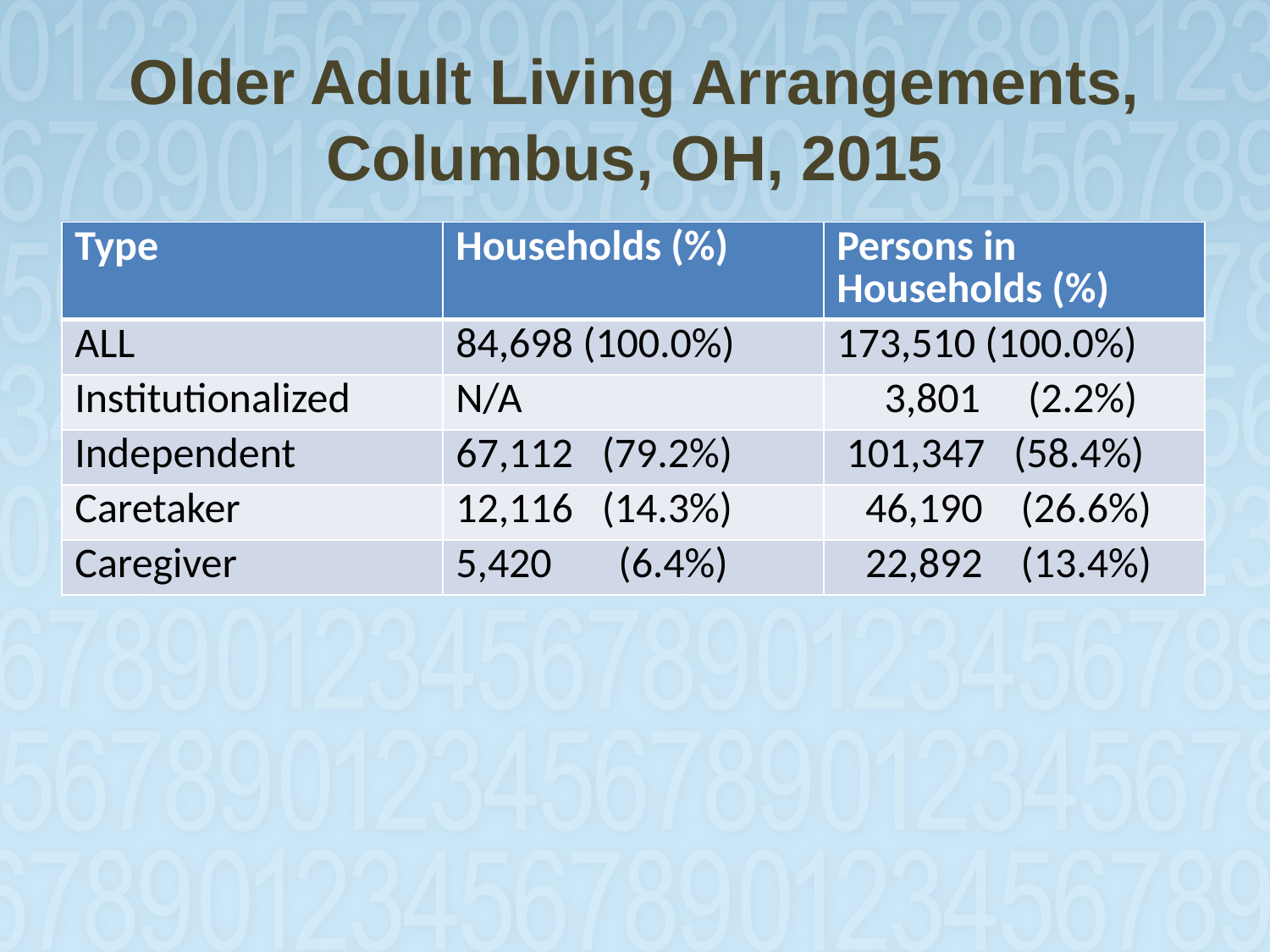

# Older Adult Living Arrangements, Columbus, OH, 2015
| Type | Households (%) | Persons in Households (%) |
| --- | --- | --- |
| ALL | 84,698 (100.0%) | 173,510 (100.0%) |
| Institutionalized | N/A | 3,801 (2.2%) |
| Independent | 67,112 (79.2%) | 101,347 (58.4%) |
| Caretaker | 12,116 (14.3%) | 46,190 (26.6%) |
| Caregiver | 5,420 (6.4%) | 22,892 (13.4%) |